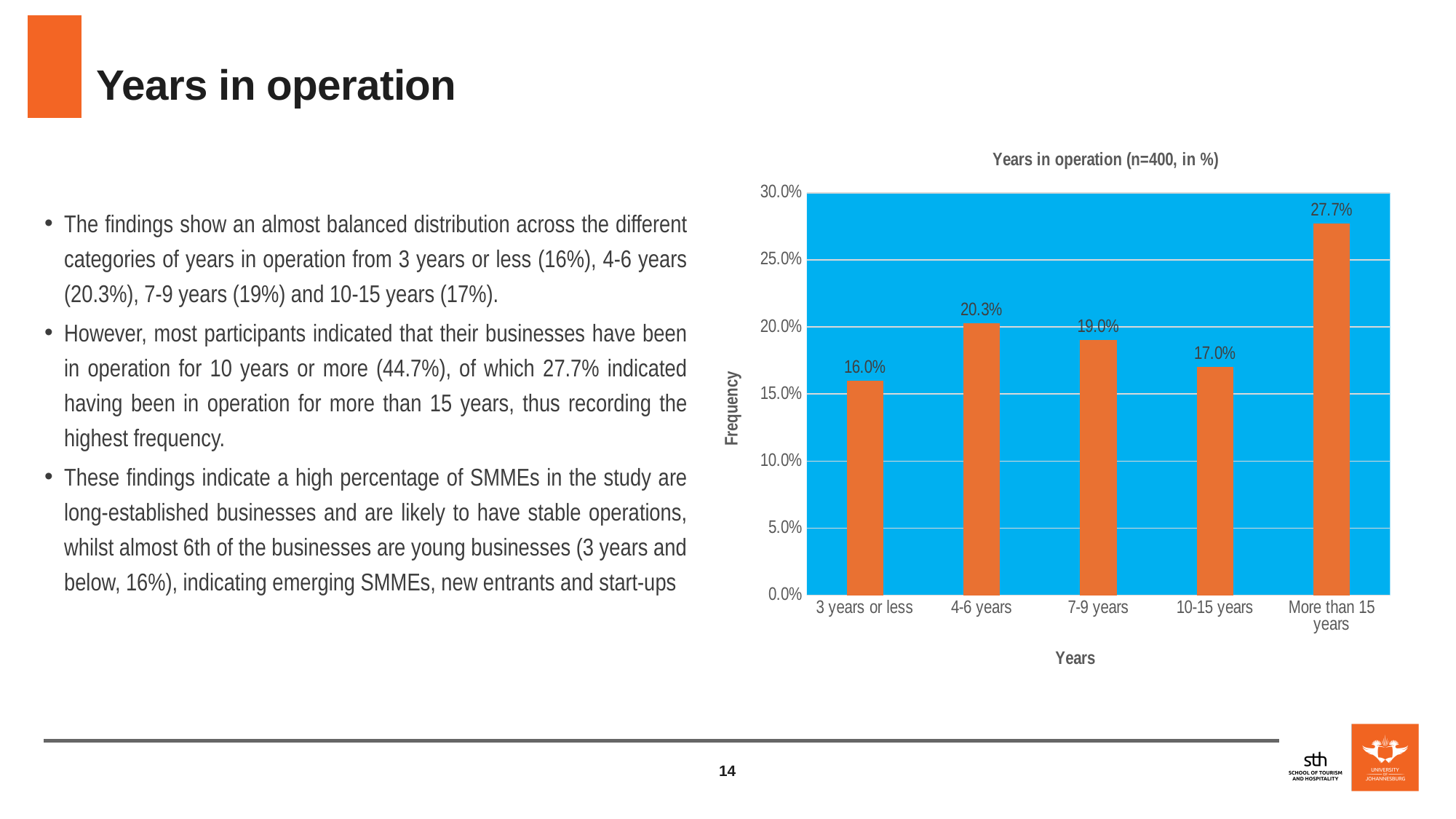

# Years in operation

[unsupported chart]

The findings show an almost balanced distribution across the different categories of years in operation from 3 years or less (16%), 4-6 years (20.3%), 7-9 years (19%) and 10-15 years (17%).
However, most participants indicated that their businesses have been in operation for 10 years or more (44.7%), of which 27.7% indicated having been in operation for more than 15 years, thus recording the highest frequency.
These findings indicate a high percentage of SMMEs in the study are long-established businesses and are likely to have stable operations, whilst almost 6th of the businesses are young businesses (3 years and below, 16%), indicating emerging SMMEs, new entrants and start-ups